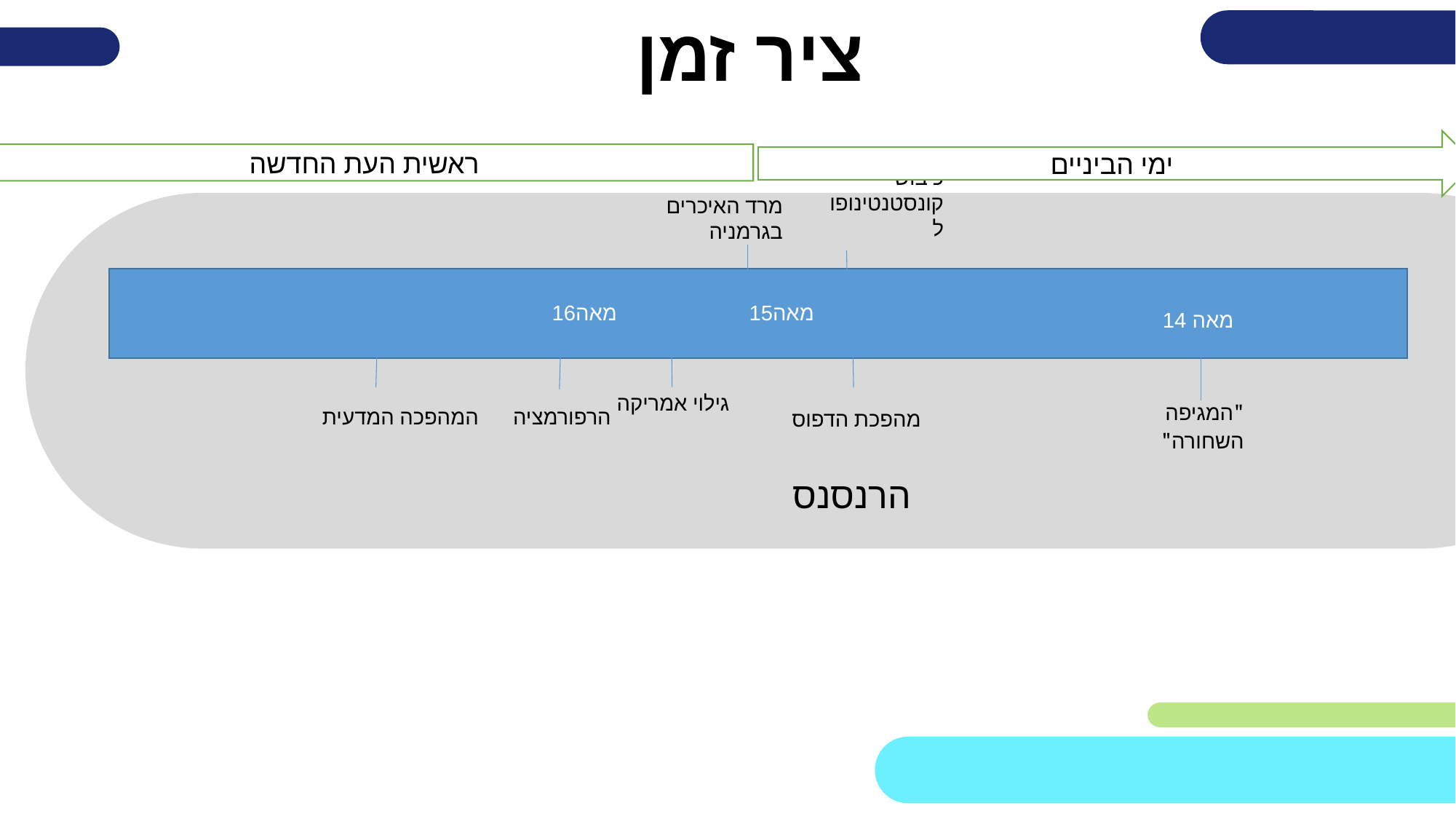

ציר זמן

ימי הביניים
ראשית העת החדשה
כיבוש קונסטנטינופול

מרד האיכרים בגרמניה
# מאה15                      מאה16

מאה 14
המהפכה המדעית
גילוי אמריקה
הרפורמציה
מהפכת הדפוס
"המגיפה השחורה"
הרנסנס